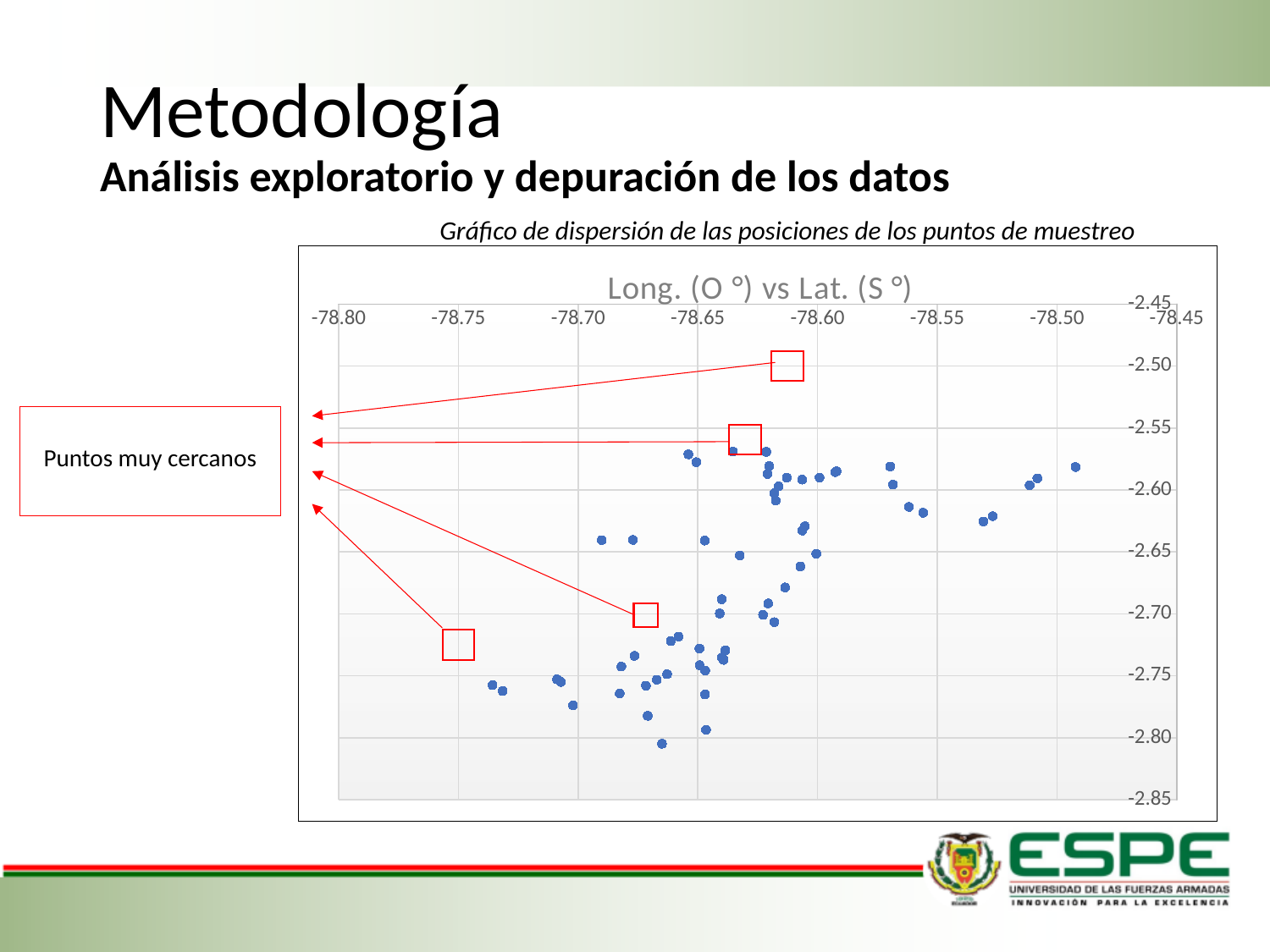

# Metodología
Análisis exploratorio y depuración de los datos
Gráfico de dispersión de las posiciones de los puntos de muestreo

### Chart: Long. (O °) vs Lat. (S °)

| Category |  |
|---|---|
Puntos muy cercanos